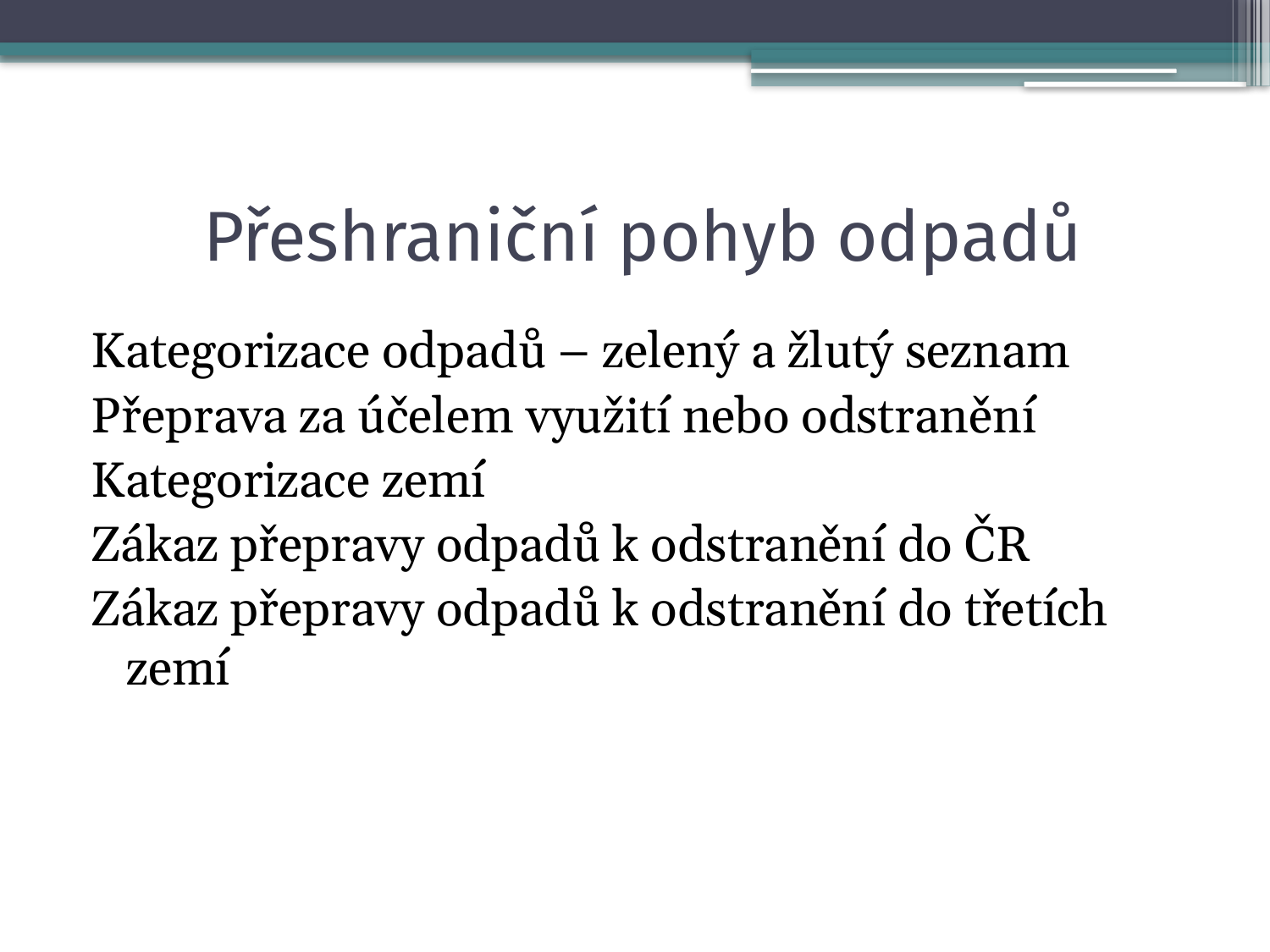

# Přeshraniční pohyb odpadů
Kategorizace odpadů – zelený a žlutý seznam
Přeprava za účelem využití nebo odstranění
Kategorizace zemí
Zákaz přepravy odpadů k odstranění do ČR
Zákaz přepravy odpadů k odstranění do třetích zemí